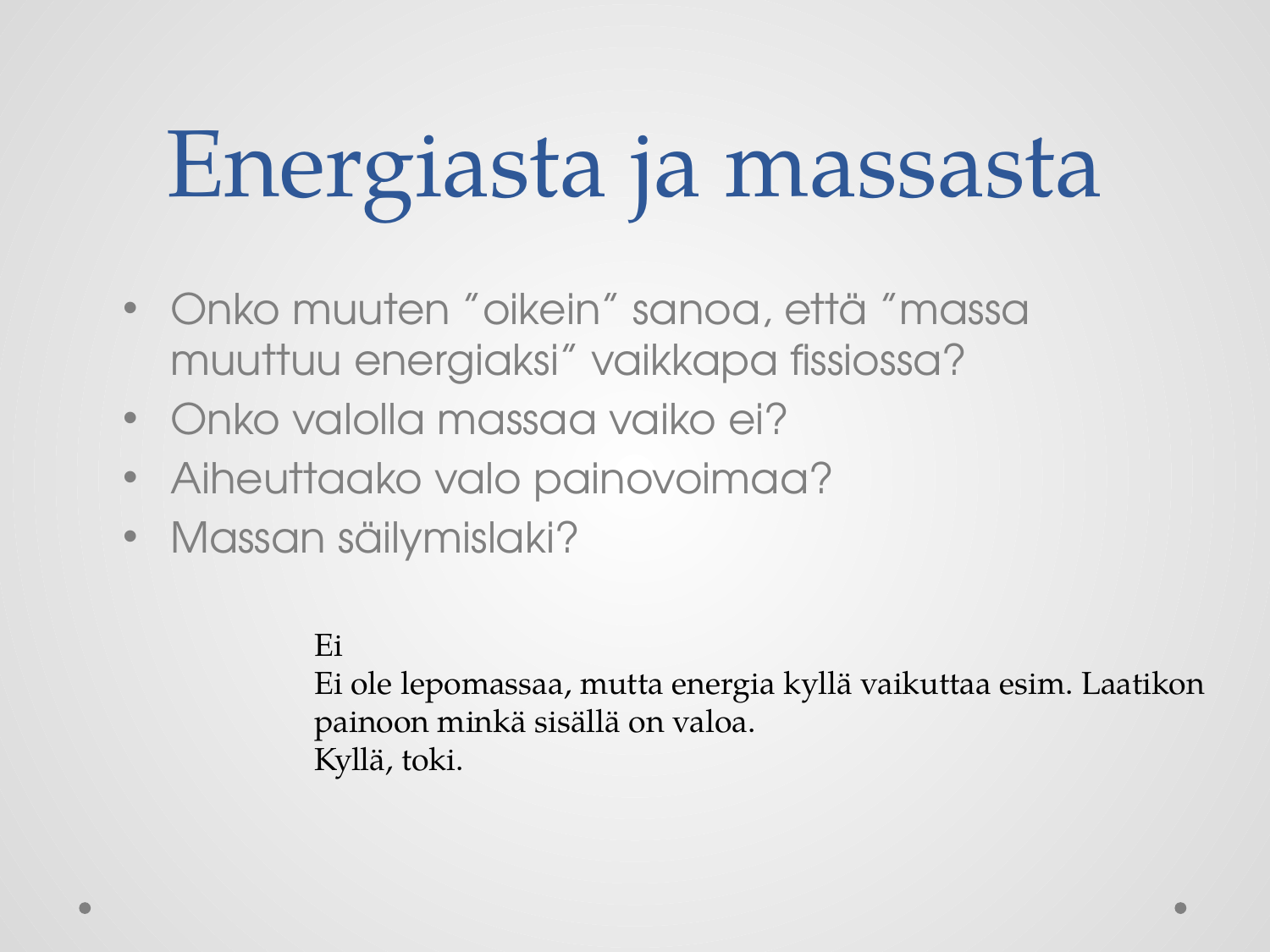

# Energiasta ja massasta
Onko muuten ”oikein” sanoa, että ”massa muuttuu energiaksi” vaikkapa fissiossa?
Onko valolla massaa vaiko ei?
Aiheuttaako valo painovoimaa?
Massan säilymislaki?
Ei
Ei ole lepomassaa, mutta energia kyllä vaikuttaa esim. Laatikon
painoon minkä sisällä on valoa.
Kyllä, toki.